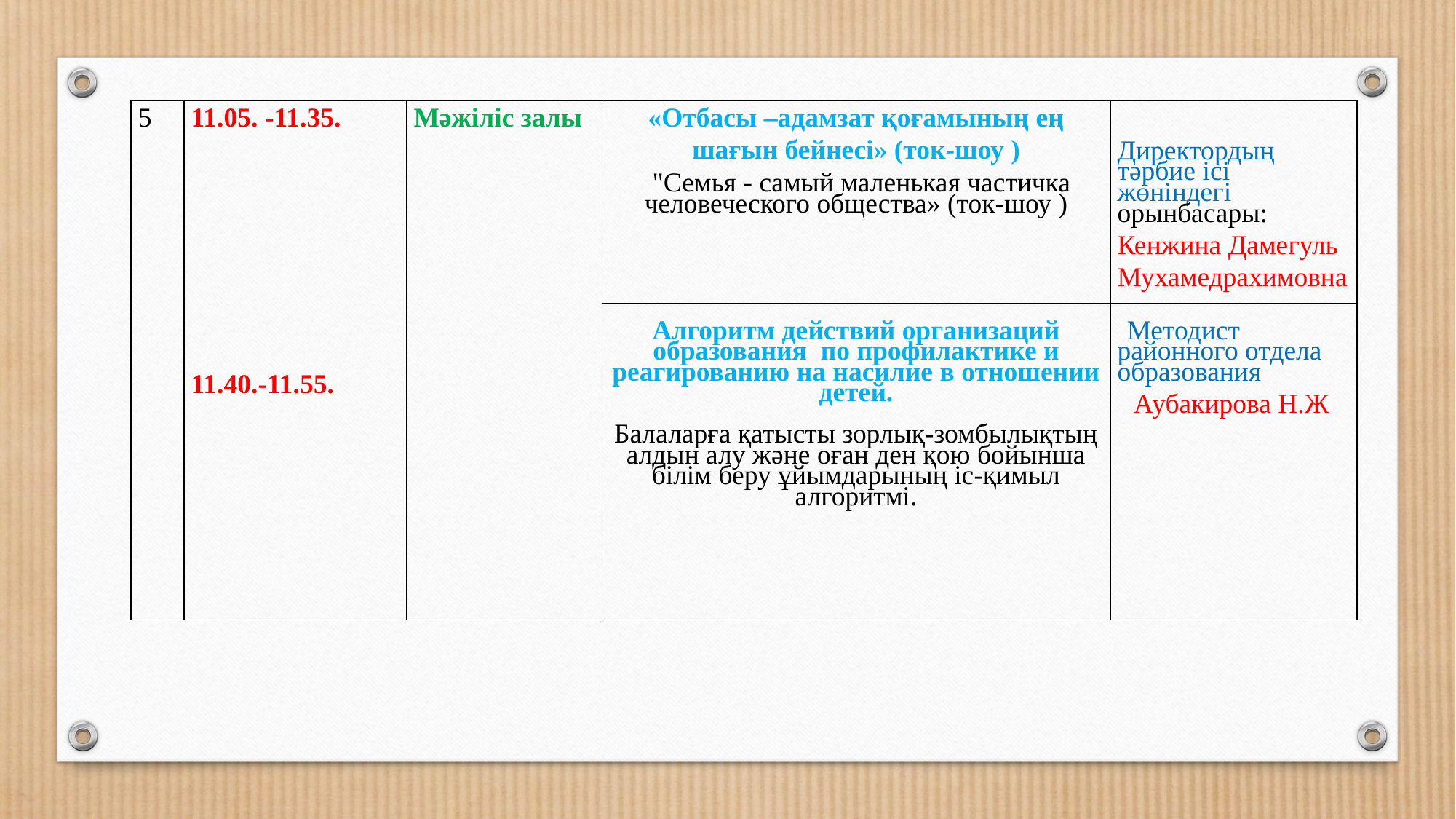

| 5 | 11.05. -11.35.         11.40.-11.55. | Мәжіліс залы | «Отбасы –адамзат қоғамының ең шағын бейнесі» (ток-шоу ) "Семья - самый маленькая частичка человеческого общества» (ток-шоу ) | Директордың тәрбие ісі жөніндегі орынбасары: Кенжина Дамегуль Мухамедрахимовна |
| --- | --- | --- | --- | --- |
|  |  |  | Алгоритм действий организаций образования по профилактике и реагированию на насилие в отношении детей. Балаларға қатысты зорлық-зомбылықтың алдын алу және оған ден қою бойынша білім беру ұйымдарының іс-қимыл алгоритмі. | Методист районного отдела образования  Аубакирова Н.Ж |